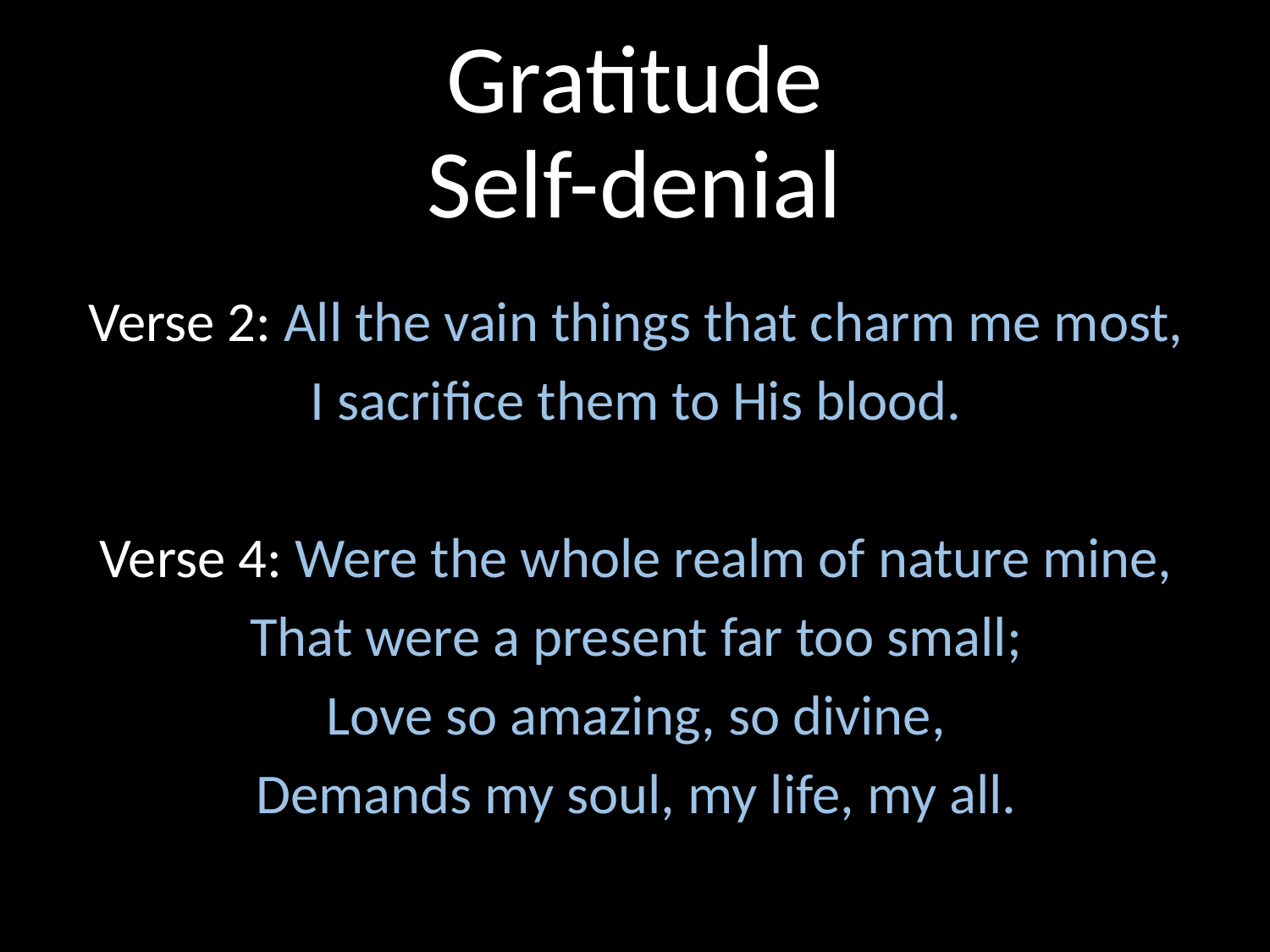

# Gratitude Self-denial
Verse 2: All the vain things that charm me most,
I sacrifice them to His blood.

Verse 4: Were the whole realm of nature mine,
That were a present far too small;
Love so amazing, so divine,
Demands my soul, my life, my all.